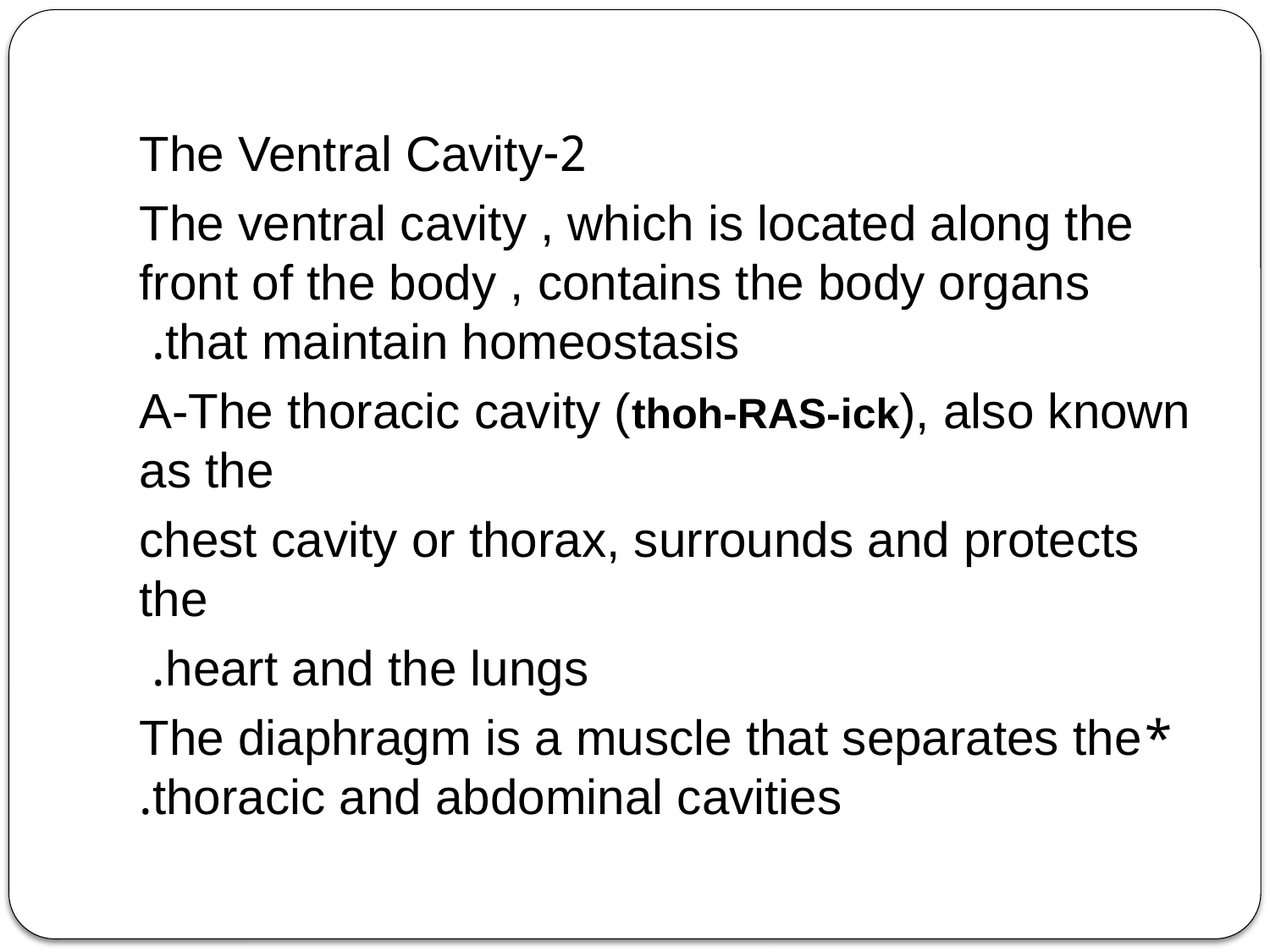

2-The Ventral Cavity
The ventral cavity , which is located along the front of the body , contains the body organs that maintain homeostasis.
A-The thoracic cavity (thoh-RAS-ick), also known as the
chest cavity or thorax, surrounds and protects the
heart and the lungs.
*The diaphragm is a muscle that separates the thoracic and abdominal cavities.